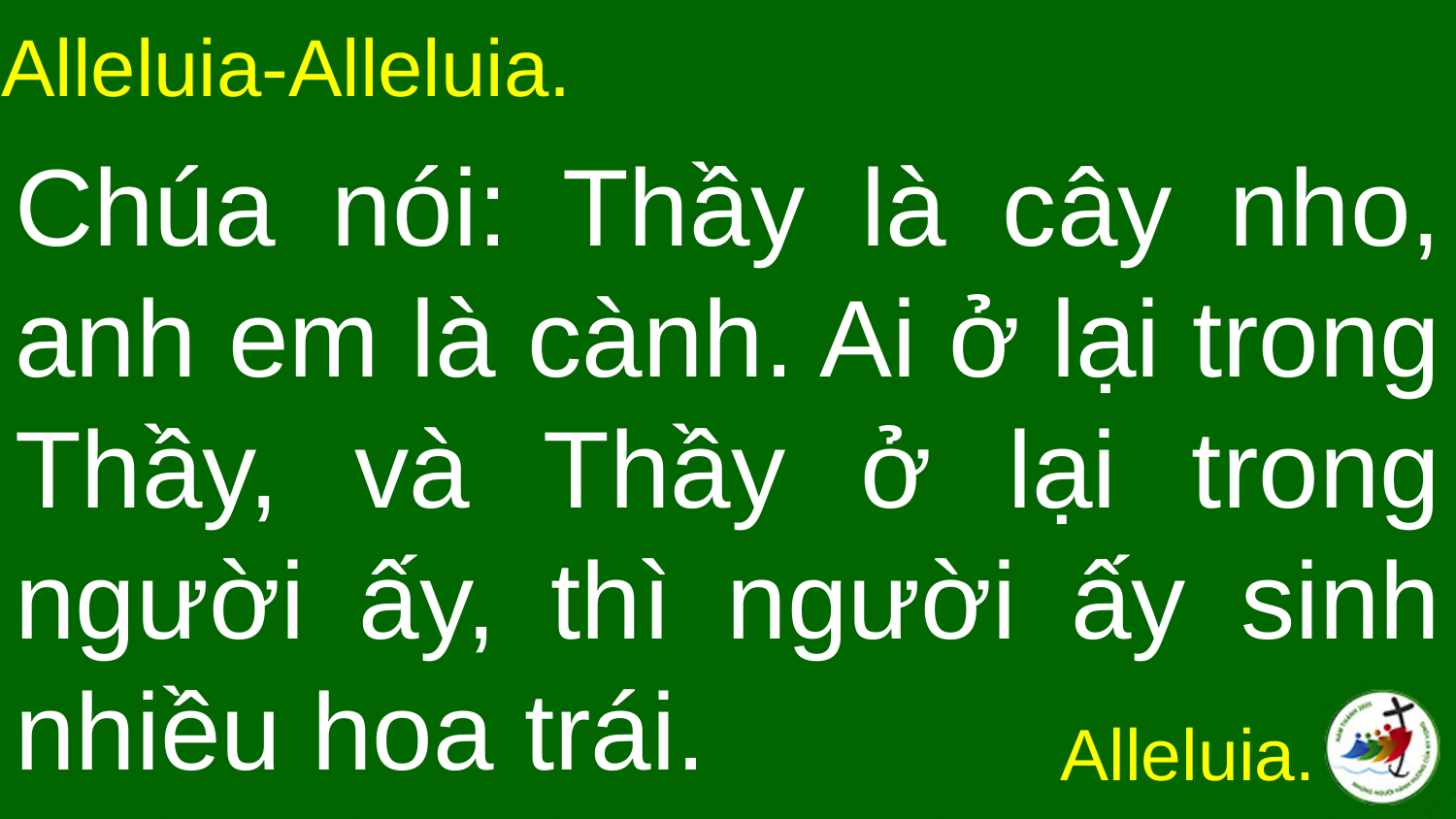

Alleluia-Alleluia.
# Chúa nói: Thầy là cây nho, anh em là cành. Ai ở lại trong Thầy, và Thầy ở lại trong người ấy, thì người ấy sinh nhiều hoa trái.
Alleluia.